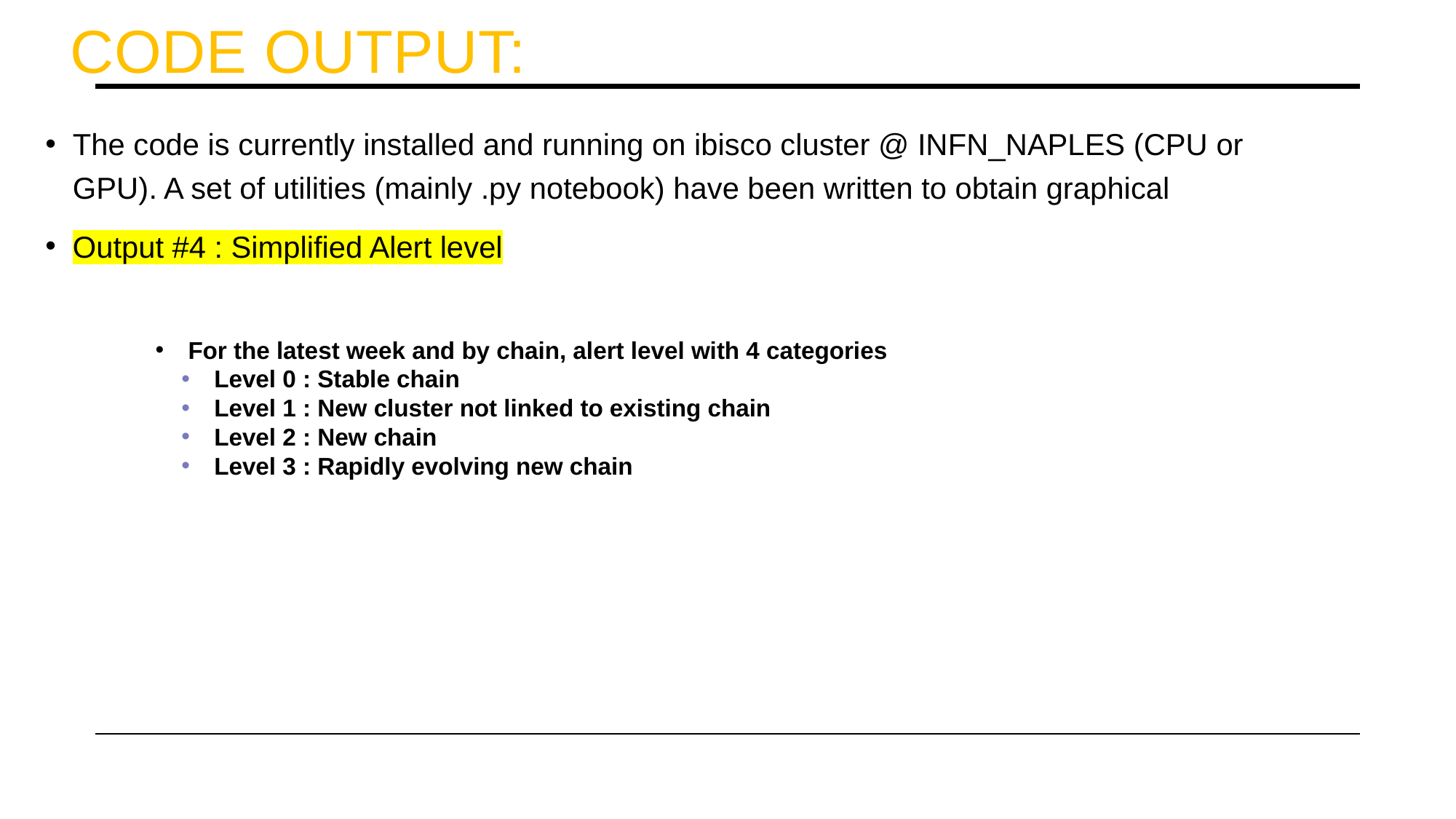

# CODE OUTPUT:
The code is currently installed and running on ibisco cluster @ INFN_NAPLES (CPU or GPU). A set of utilities (mainly .py notebook) have been written to obtain graphical
Output #4 : Simplified Alert level
For the latest week and by chain, alert level with 4 categories
Level 0 : Stable chain
Level 1 : New cluster not linked to existing chain
Level 2 : New chain
Level 3 : Rapidly evolving new chain